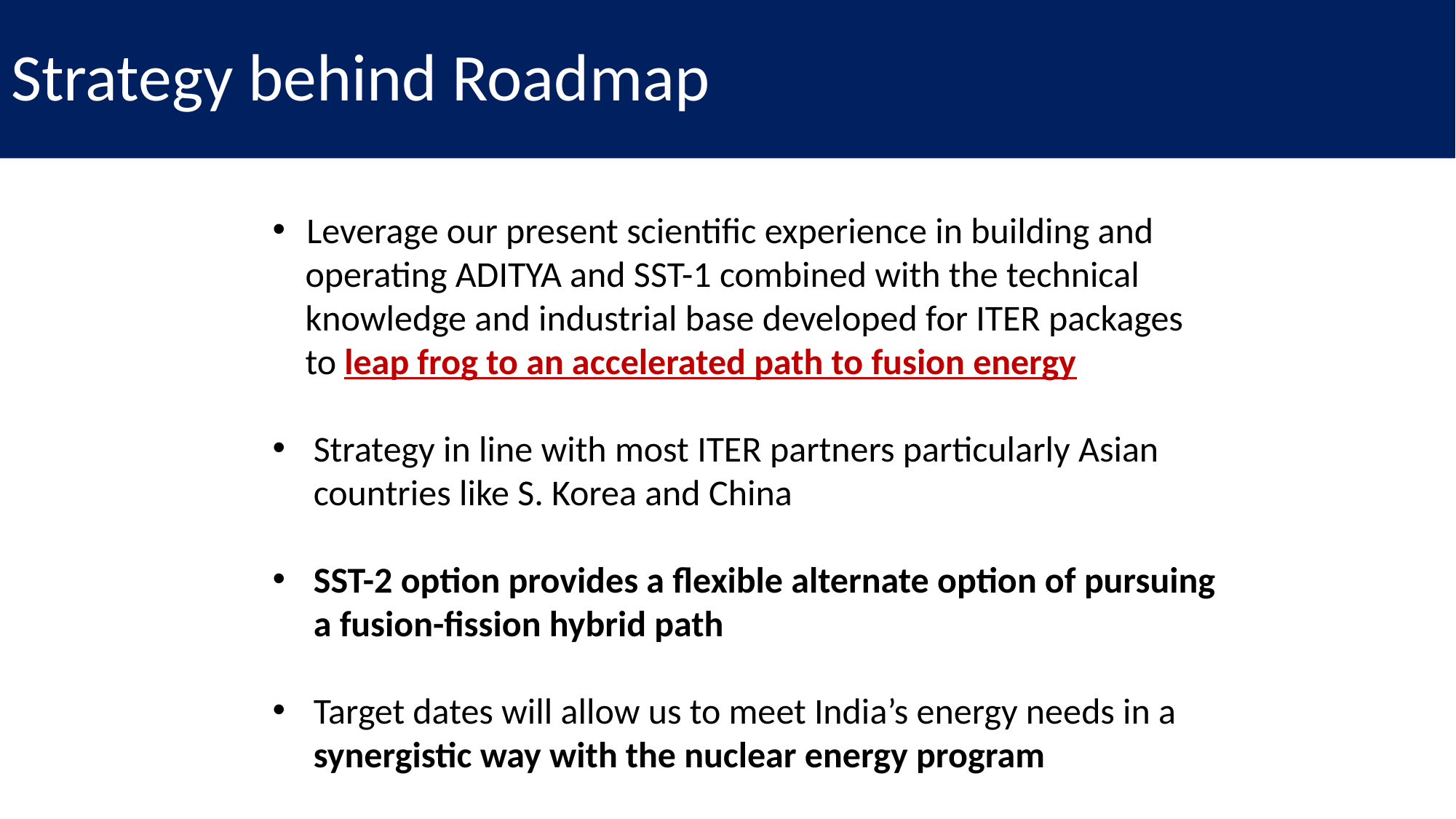

# Strategy behind Roadmap
Leverage our present scientific experience in building and
    operating ADITYA and SST-1 combined with the technical
    knowledge and industrial base developed for ITER packages
    to leap frog to an accelerated path to fusion energy

Strategy in line with most ITER partners particularly Asian
     countries like S. Korea and China

SST-2 option provides a flexible alternate option of pursuing
     a fusion-fission hybrid path

Target dates will allow us to meet India’s energy needs in a
     synergistic way with the nuclear energy program